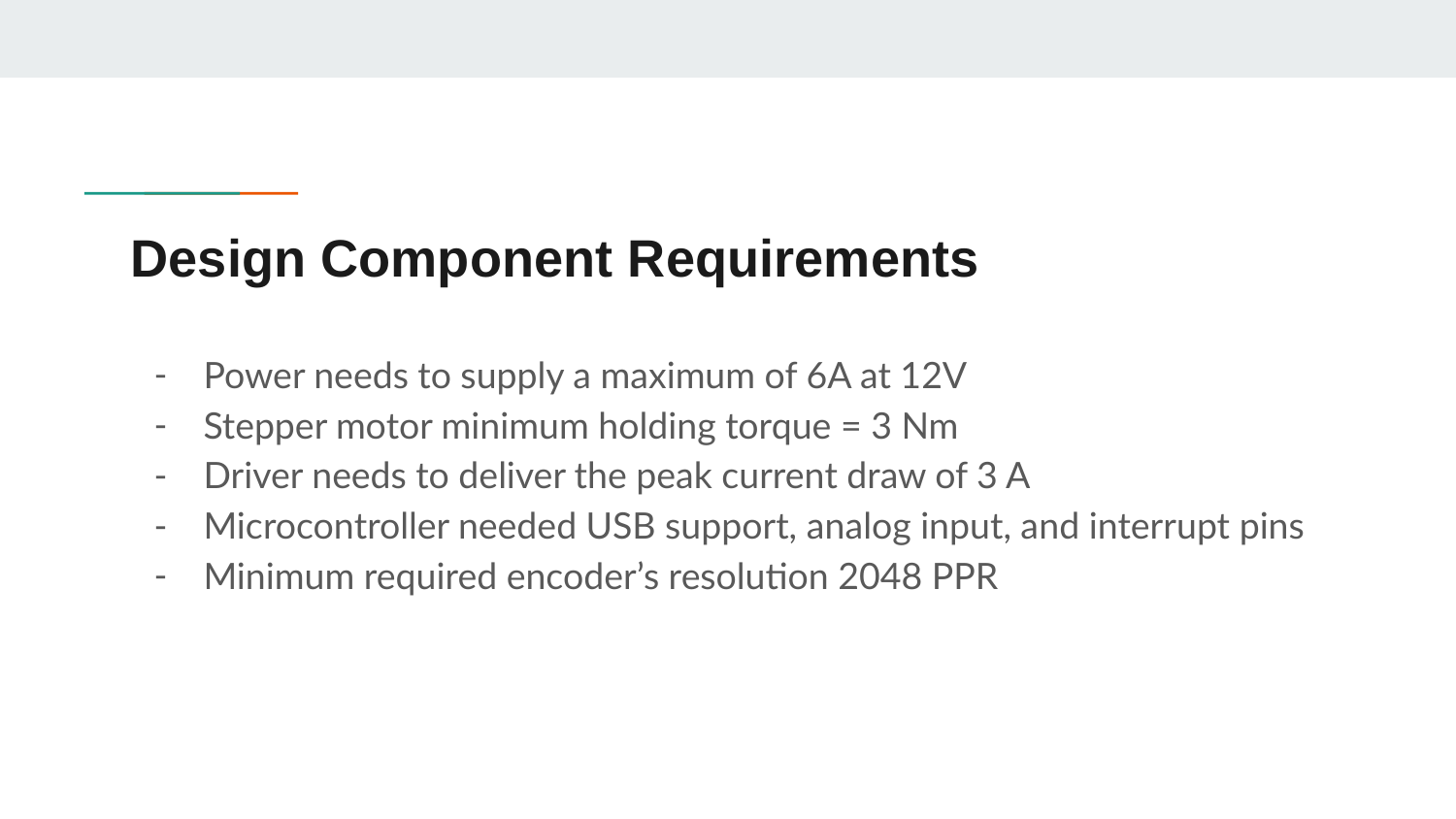

# Design Component Requirements
Power needs to supply a maximum of 6A at 12V
Stepper motor minimum holding torque = 3 Nm
Driver needs to deliver the peak current draw of 3 A
Microcontroller needed USB support, analog input, and interrupt pins
Minimum required encoder’s resolution 2048 PPR